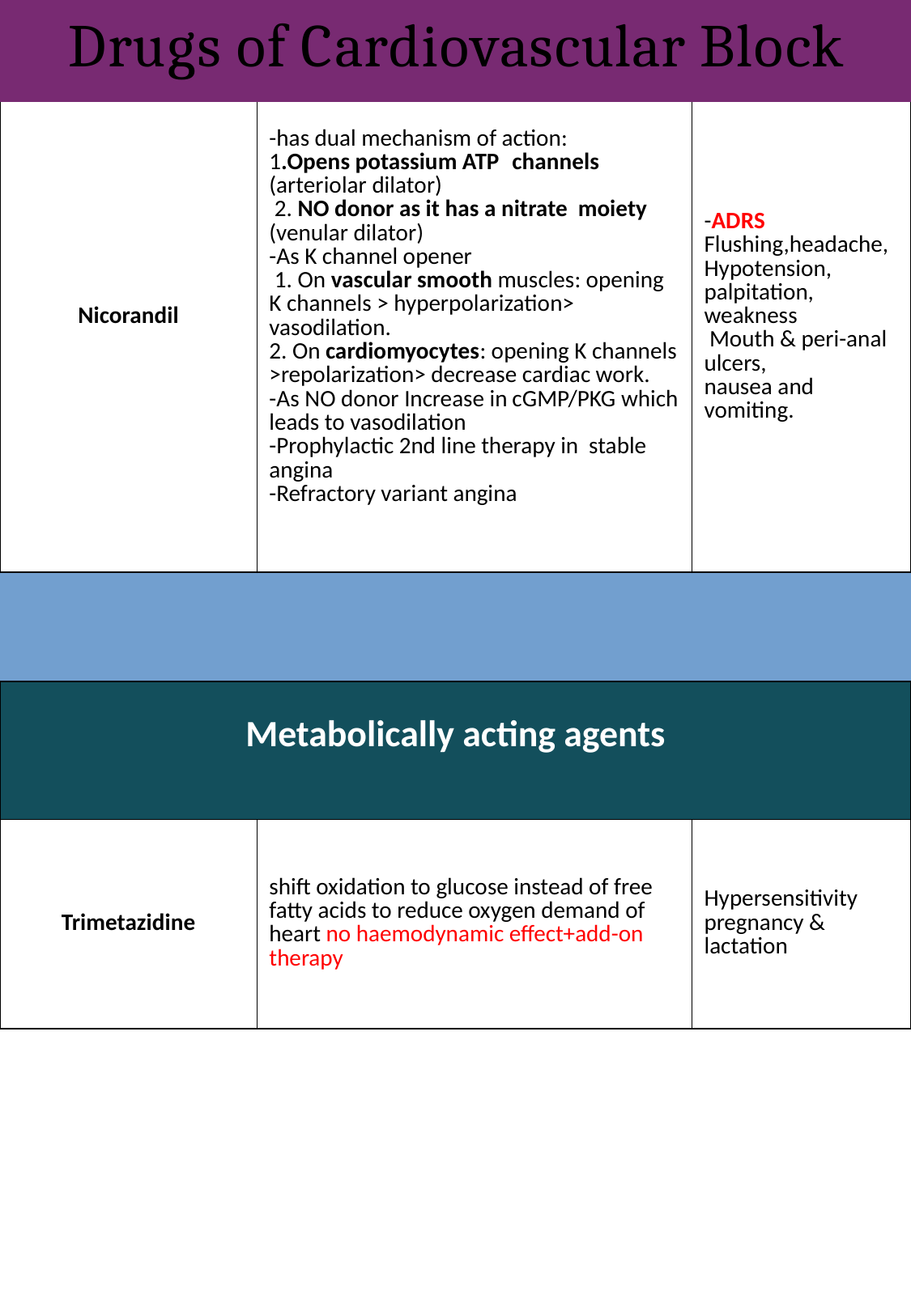

Drugs of Cardiovascular Block
| K+ CHANNEL blockers |  |  |
| --- | --- | --- |
| Nicorandil | -has dual mechanism of action: 1.Opens potassium ATP channels (arteriolar dilator) 2. NO donor as it has a nitrate moiety (venular dilator) -As K channel opener 1. On vascular smooth muscles: opening K channels > hyperpolarization> vasodilation. 2. On cardiomyocytes: opening K channels >repolarization> decrease cardiac work. -As NO donor Increase in cGMP/PKG which leads to vasodilation -Prophylactic 2nd line therapy in stable angina -Refractory variant angina | -ADRS Flushing,headache,Hypotension, palpitation, weakness Mouth & peri-anal ulcers, nausea and vomiting. |
|  |  |  |
|  |  |  |
| Metabolically acting agents |  |  |
| Trimetazidine | shift oxidation to glucose instead of free fatty acids to reduce oxygen demand of heart no haemodynamic effect+add-on therapy | Hypersensitivity pregnancy & lactation |
| Ranolazine | inhibits late Na current which increase during ischemia -used in chronic angina patients w/other drugs | -in class la & lll antiarrhythmics -toxicity develop due interaction with CYT450 inhibitors |
| Ivabradine | treatment of chronic stable angina in patients with normal sinus rhythm who can’t take b-blockers + with b-blockers in heart failure with LVEF < 35% and HR>70 -in combination with b blockers in heart failure ADRs: luminous phenomena |  |